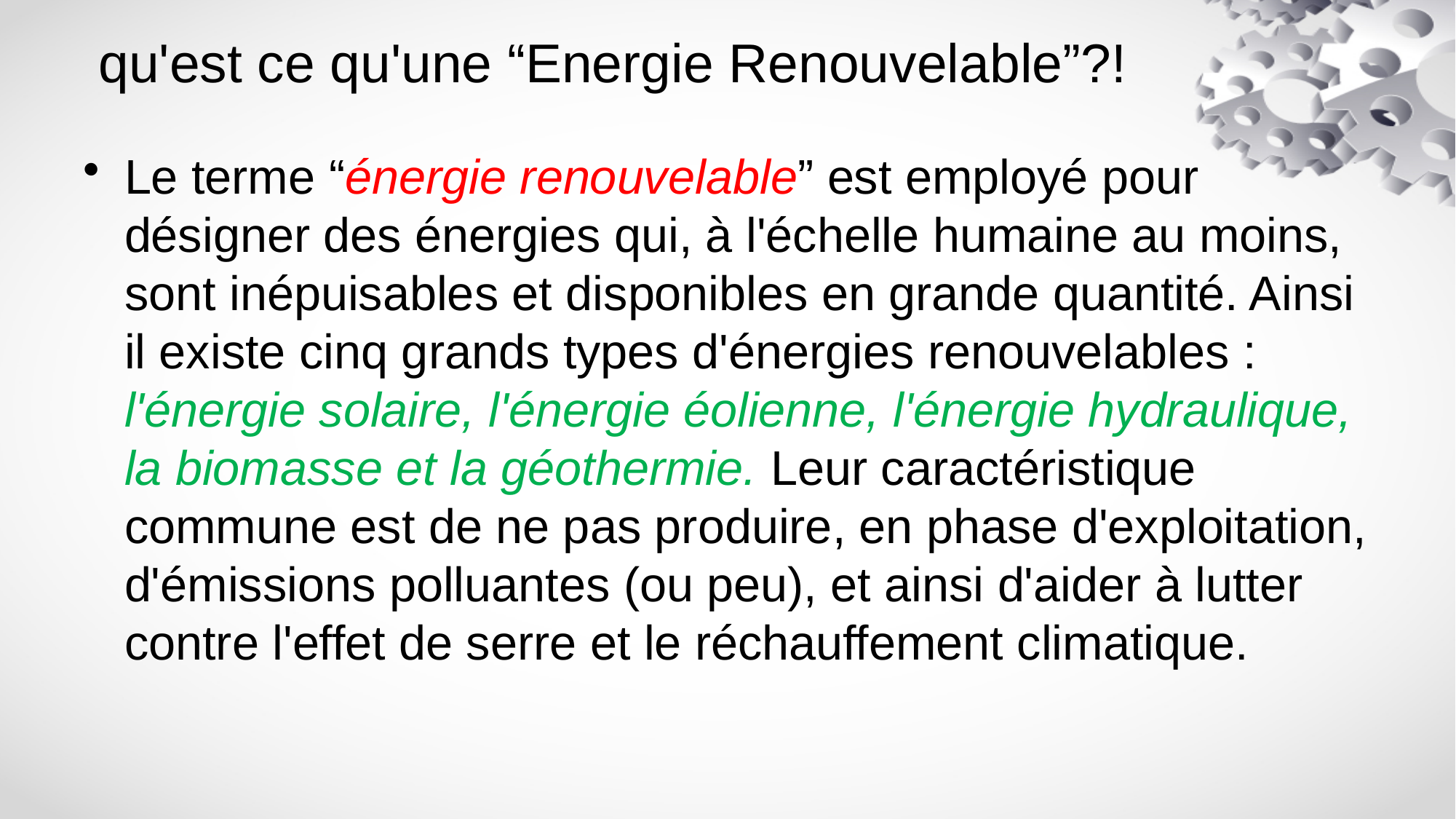

# qu'est ce qu'une “Energie Renouvelable”?!
Le terme “énergie renouvelable” est employé pour désigner des énergies qui, à l'échelle humaine au moins, sont inépuisables et disponibles en grande quantité. Ainsi il existe cinq grands types d'énergies renouvelables : l'énergie solaire, l'énergie éolienne, l'énergie hydraulique, la biomasse et la géothermie. Leur caractéristique commune est de ne pas produire, en phase d'exploitation, d'émissions polluantes (ou peu), et ainsi d'aider à lutter contre l'effet de serre et le réchauffement climatique.